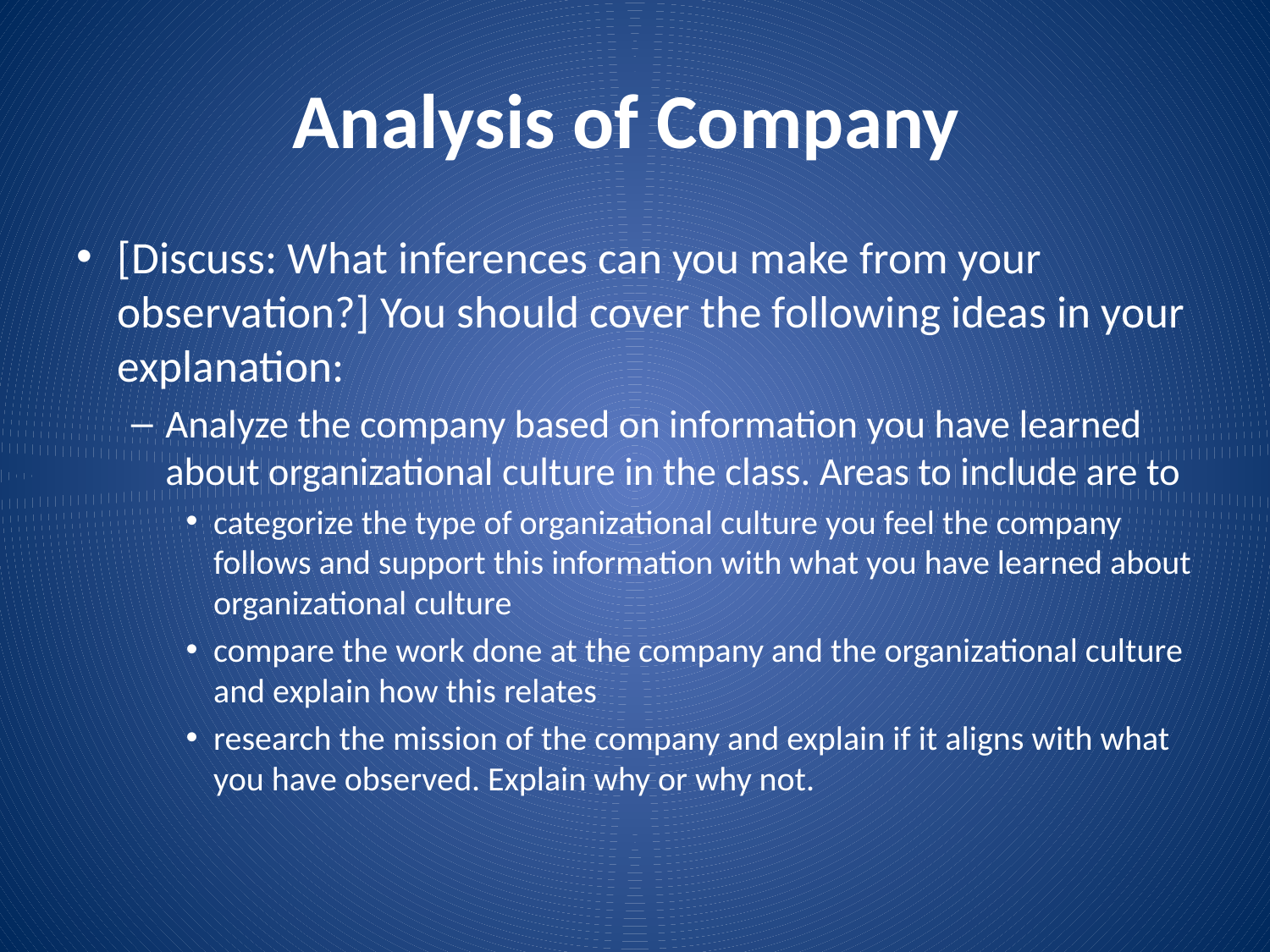

# Analysis of Company
[Discuss: What inferences can you make from your observation?] You should cover the following ideas in your explanation:
Analyze the company based on information you have learned about organizational culture in the class. Areas to include are to
categorize the type of organizational culture you feel the company follows and support this information with what you have learned about organizational culture
compare the work done at the company and the organizational culture and explain how this relates
research the mission of the company and explain if it aligns with what you have observed. Explain why or why not.